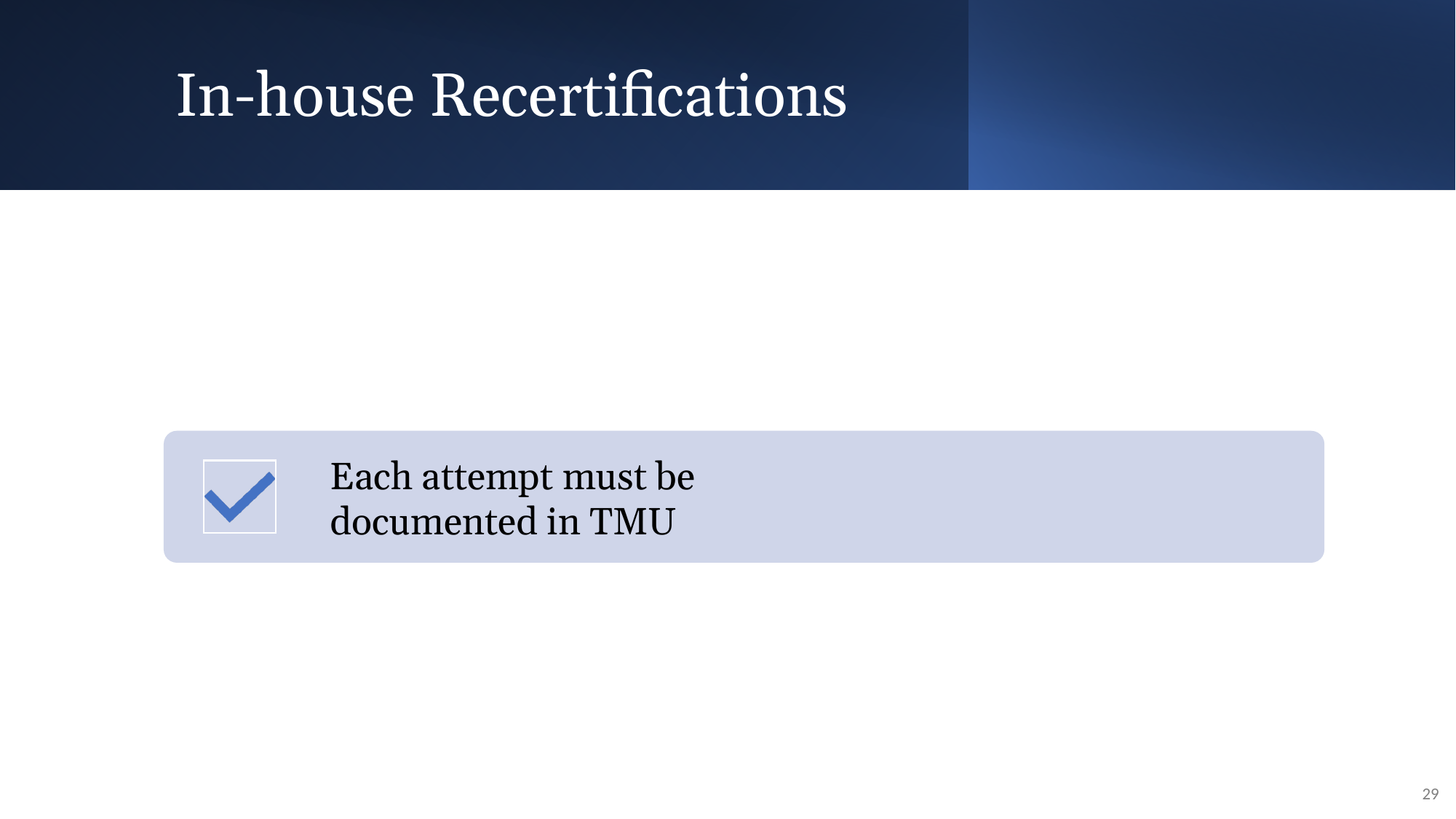

# In-house Recertifications
Each attempt must be documented in TMU

29